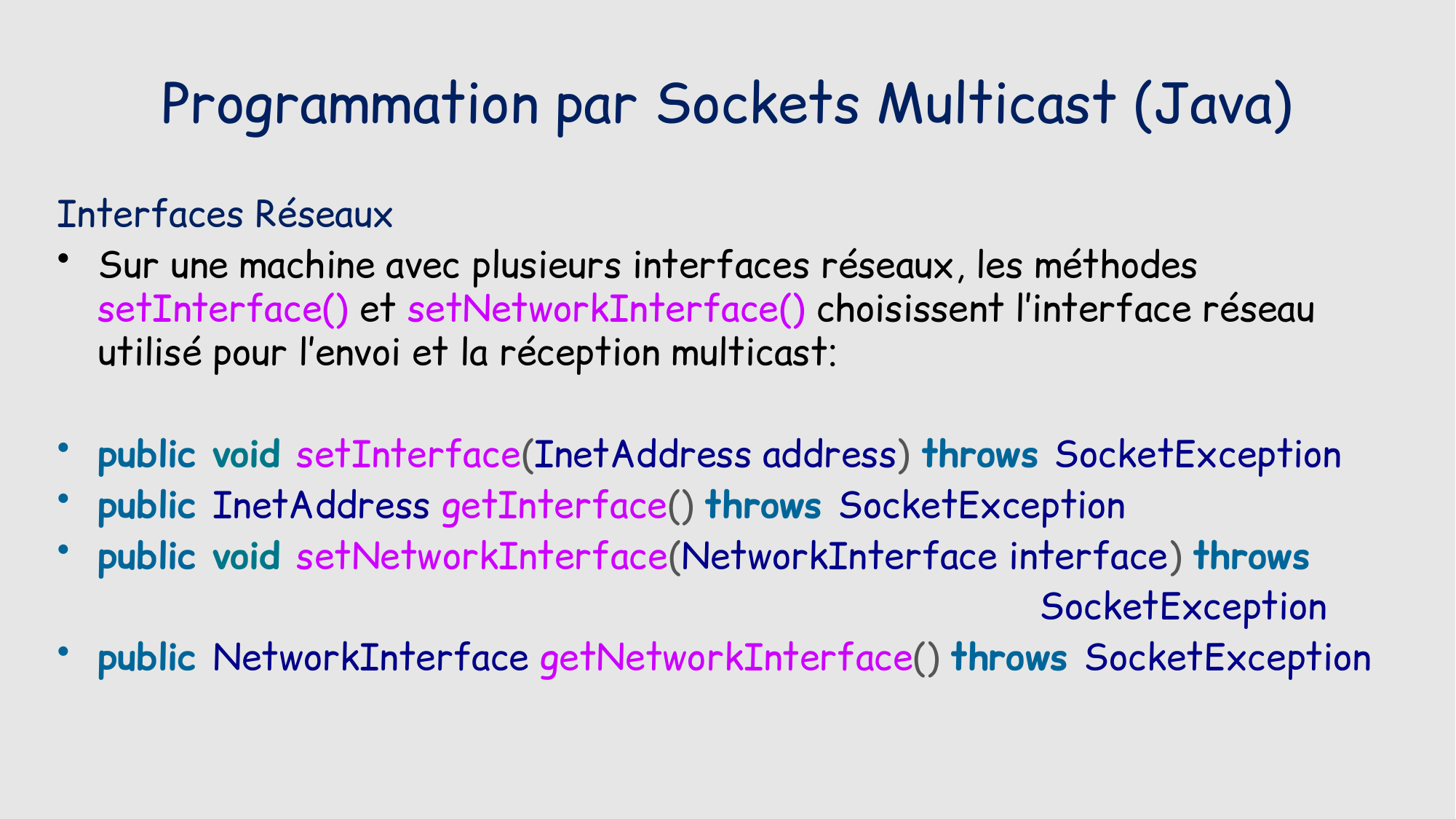

# Programmation par Sockets Multicast (Java)
Interfaces Réseaux
Sur une machine avec plusieurs interfaces réseaux, les méthodes setInterface() et setNetworkInterface() choisissent l’interface réseau utilisé pour l’envoi et la réception multicast:

public void setInterface(InetAddress address) throws SocketException
public InetAddress getInterface() throws SocketException
public void setNetworkInterface(NetworkInterface interface) throws
									SocketException
public NetworkInterface getNetworkInterface() throws SocketException